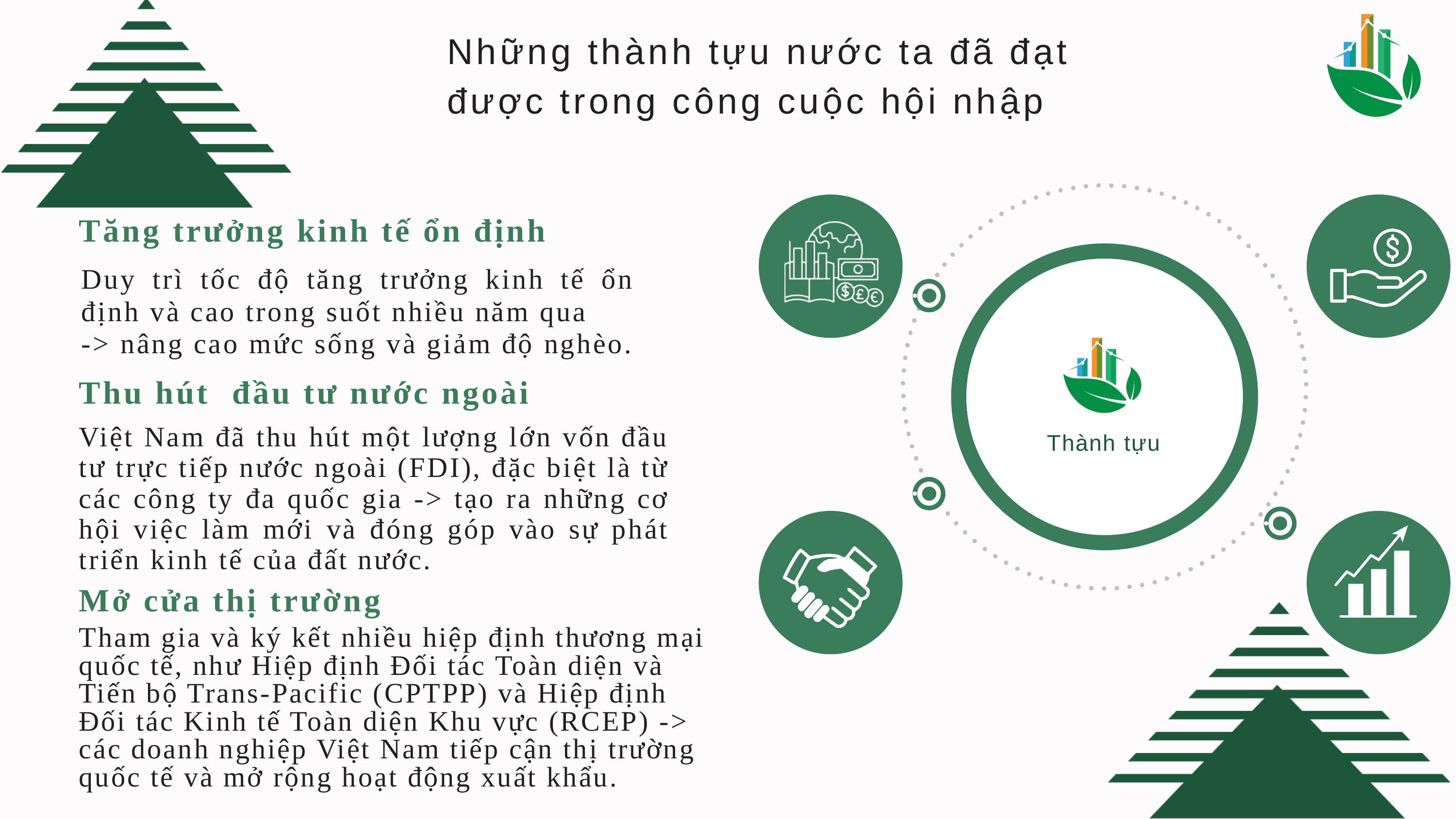

Những thành tựu nước ta đã đạt được trong công cuộc hội nhập

Tăng trưởng kinh tế ổn định

Duy trì tốc độ tăng trưởng kinh tế ổn định và cao trong suốt nhiều năm qua
-> nâng cao mức sống và giảm độ nghèo.

Thu hút  đầu tư nước ngoài
Việt Nam đã thu hút một lượng lớn vốn đầu tư trực tiếp nước ngoài (FDI), đặc biệt là từ các công ty đa quốc gia -> tạo ra những cơ hội việc làm mới và đóng góp vào sự phát triển kinh tế của đất nước.
Thành tựu

Mở cửa thị trường

Tham gia và ký kết nhiều hiệp định thương mại quốc tế, như Hiệp định Đối tác Toàn diện và Tiến bộ Trans-Pacific (CPTPP) và Hiệp định Đối tác Kinh tế Toàn diện Khu vực (RCEP) -> các doanh nghiệp Việt Nam tiếp cận thị trường quốc tế và mở rộng hoạt động xuất khẩu.